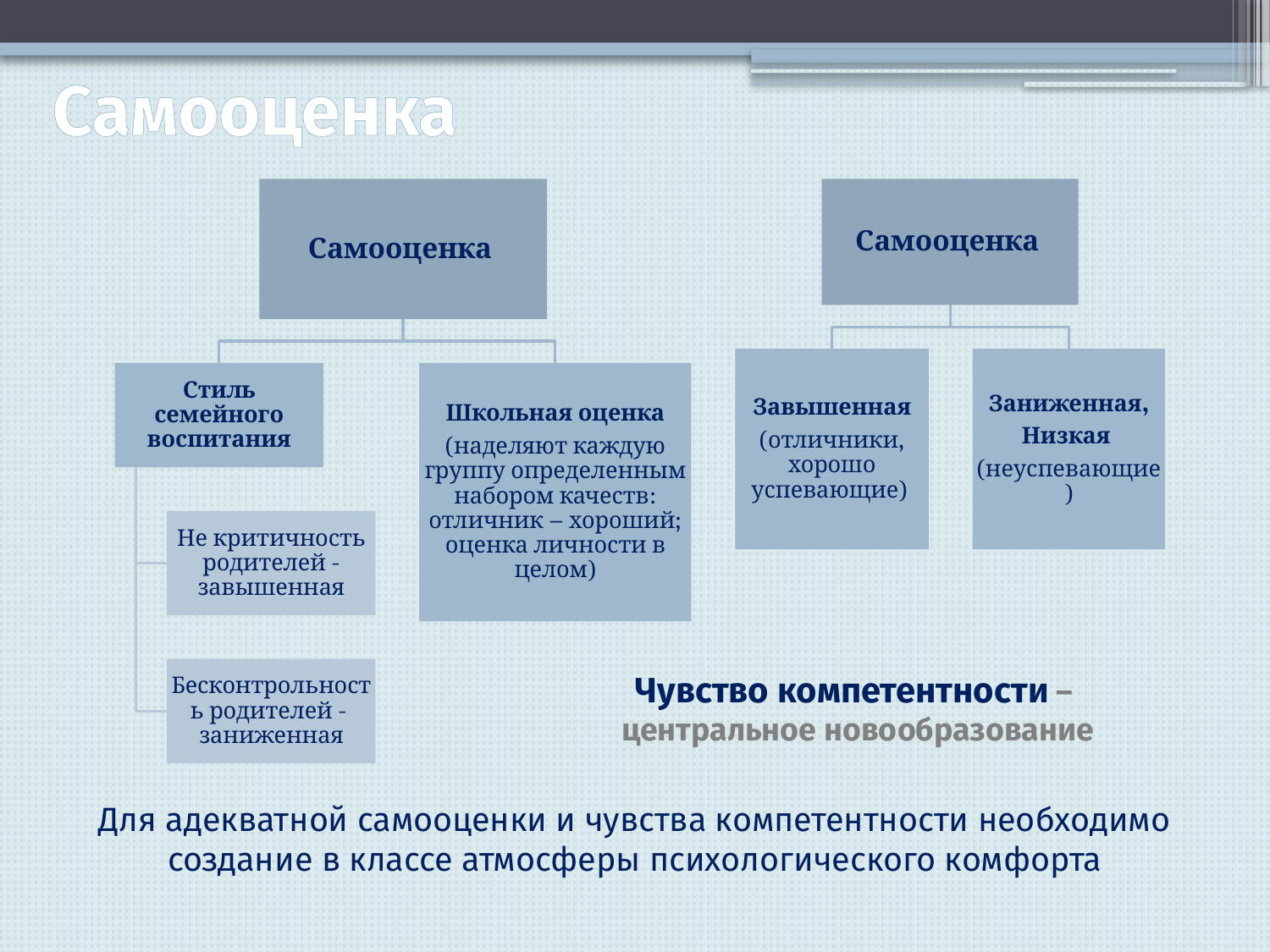

# Самооценка
Самооценка
Стиль семейного воспитания
Не критичность родителей - завышенная
Бесконтрольность родителей -  заниженная
Школьная оценка
(наделяют каждую группу определенным набором качеств: отличник – хороший; оценка личности в целом)
Самооценка
Завышенная
(отличники, хорошо успевающие)
Заниженная,
Низкая
(неуспевающие)
Чувство компетентности –
центральное новообразование
Для адекватной самооценки и чувства компетентности необходимо создание в классе атмосферы психологического комфорта